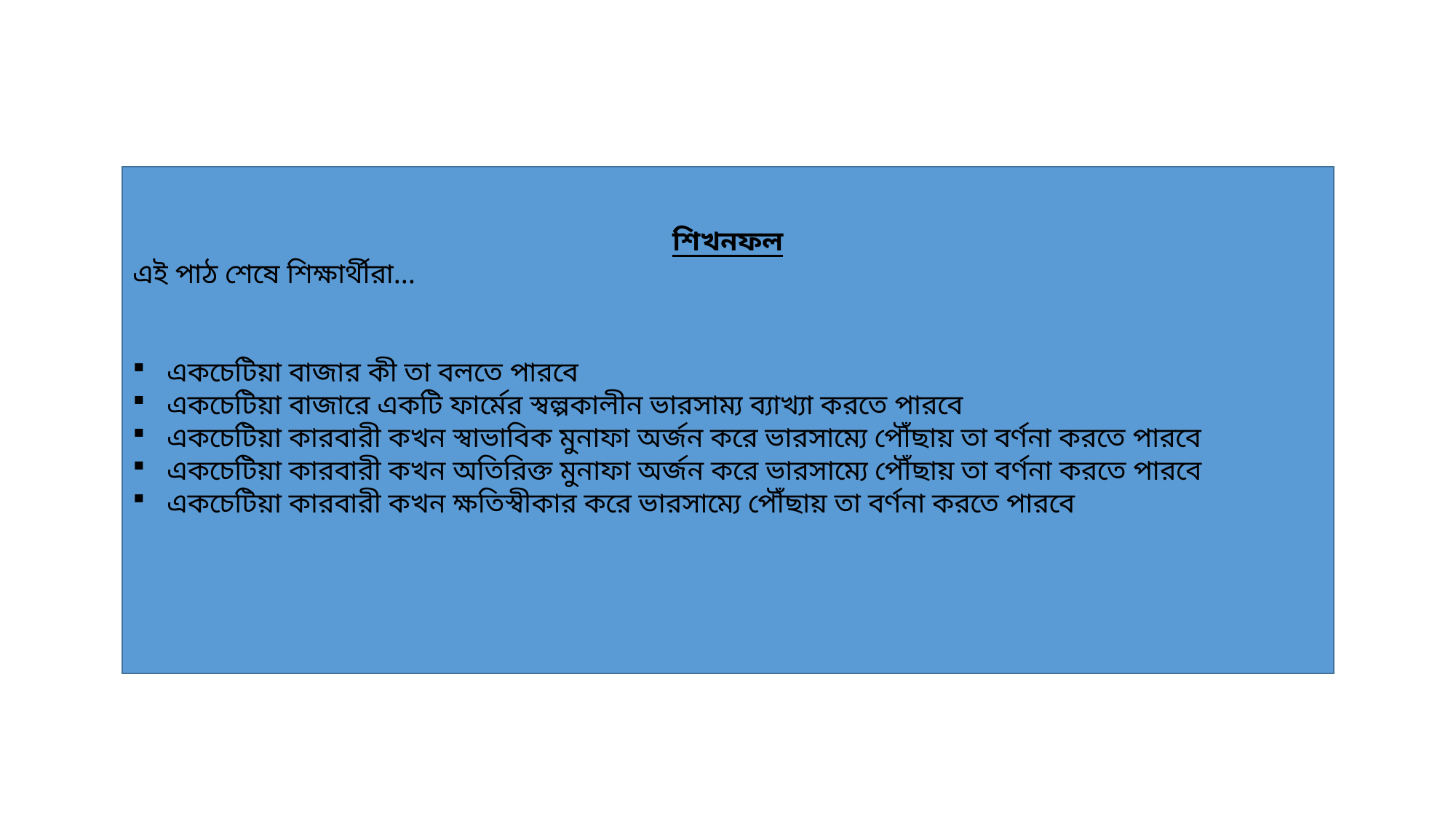

শিখনফল
এই পাঠ শেষে শিক্ষার্থীরা…

একচেটিয়া বাজার কী তা বলতে পারবে
একচেটিয়া বাজারে একটি ফার্মের স্বল্পকালীন ভারসাম্য ব্যাখ্যা করতে পারবে
একচেটিয়া কারবারী কখন স্বাভাবিক মুনাফা অর্জন করে ভারসাম্যে পৌঁছায় তা বর্ণনা করতে পারবে
একচেটিয়া কারবারী কখন অতিরিক্ত মুনাফা অর্জন করে ভারসাম্যে পৌঁছায় তা বর্ণনা করতে পারবে
একচেটিয়া কারবারী কখন ক্ষতিস্বীকার করে ভারসাম্যে পৌঁছায় তা বর্ণনা করতে পারবে